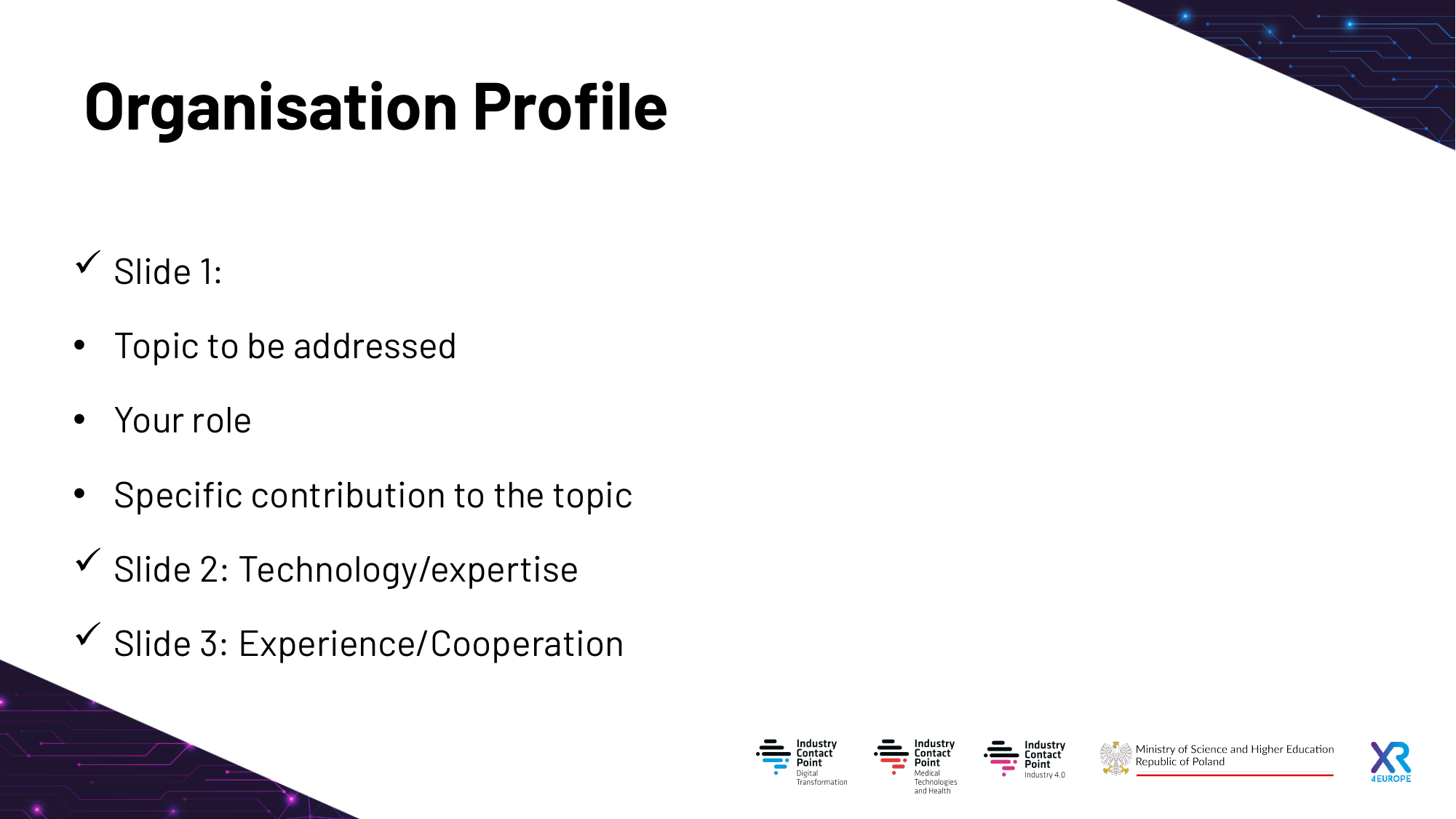

Organisation Profile
Slide 1:
Topic to be addressed
Your role
Specific contribution to the topic
Slide 2: Technology/expertise
Slide 3: Experience/Cooperation